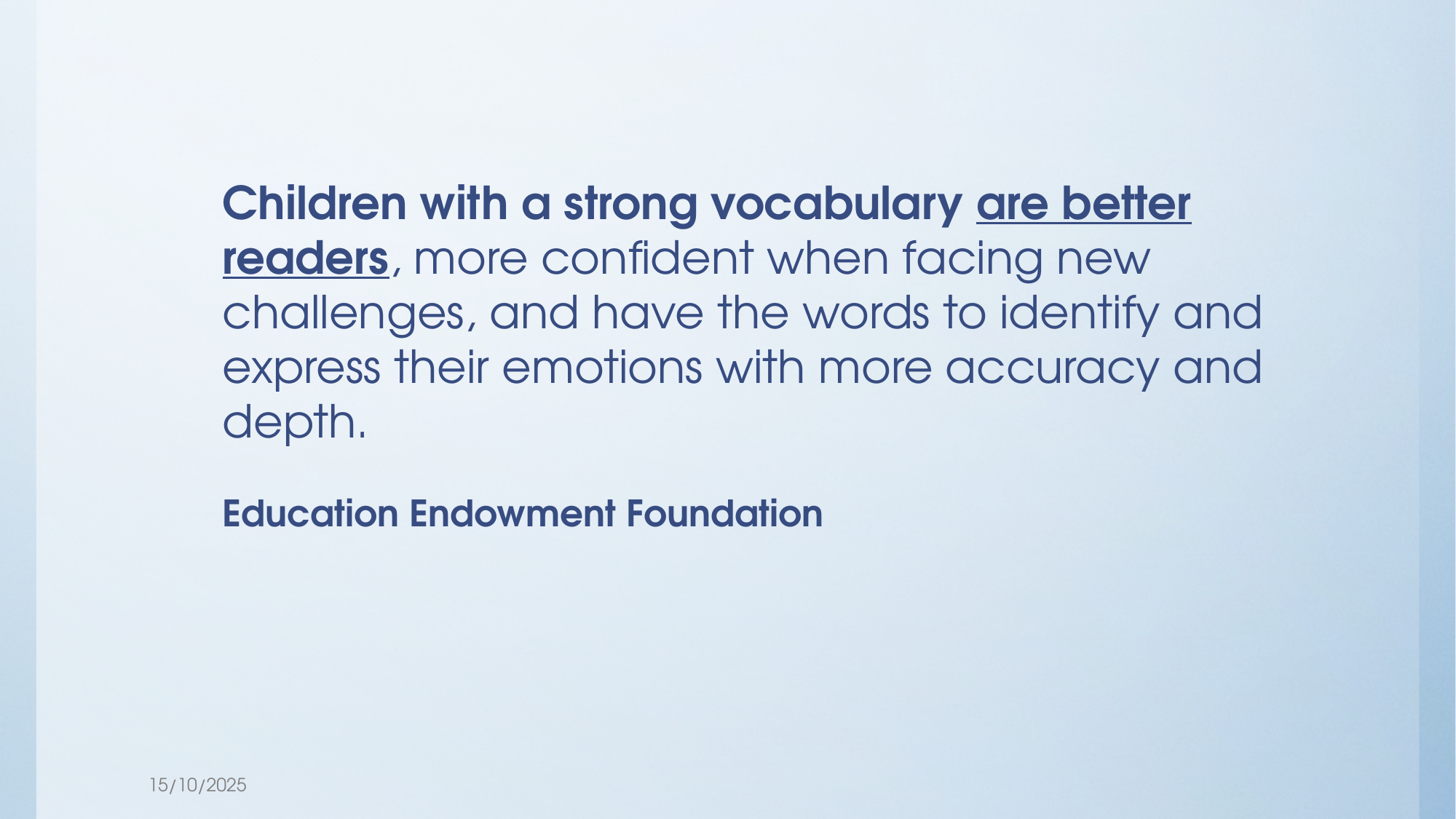

Children with a strong vocabulary are better readers, more confident when facing new challenges, and have the words to identify and express their emotions with more accuracy and depth.

Education Endowment Foundation
15/10/2025